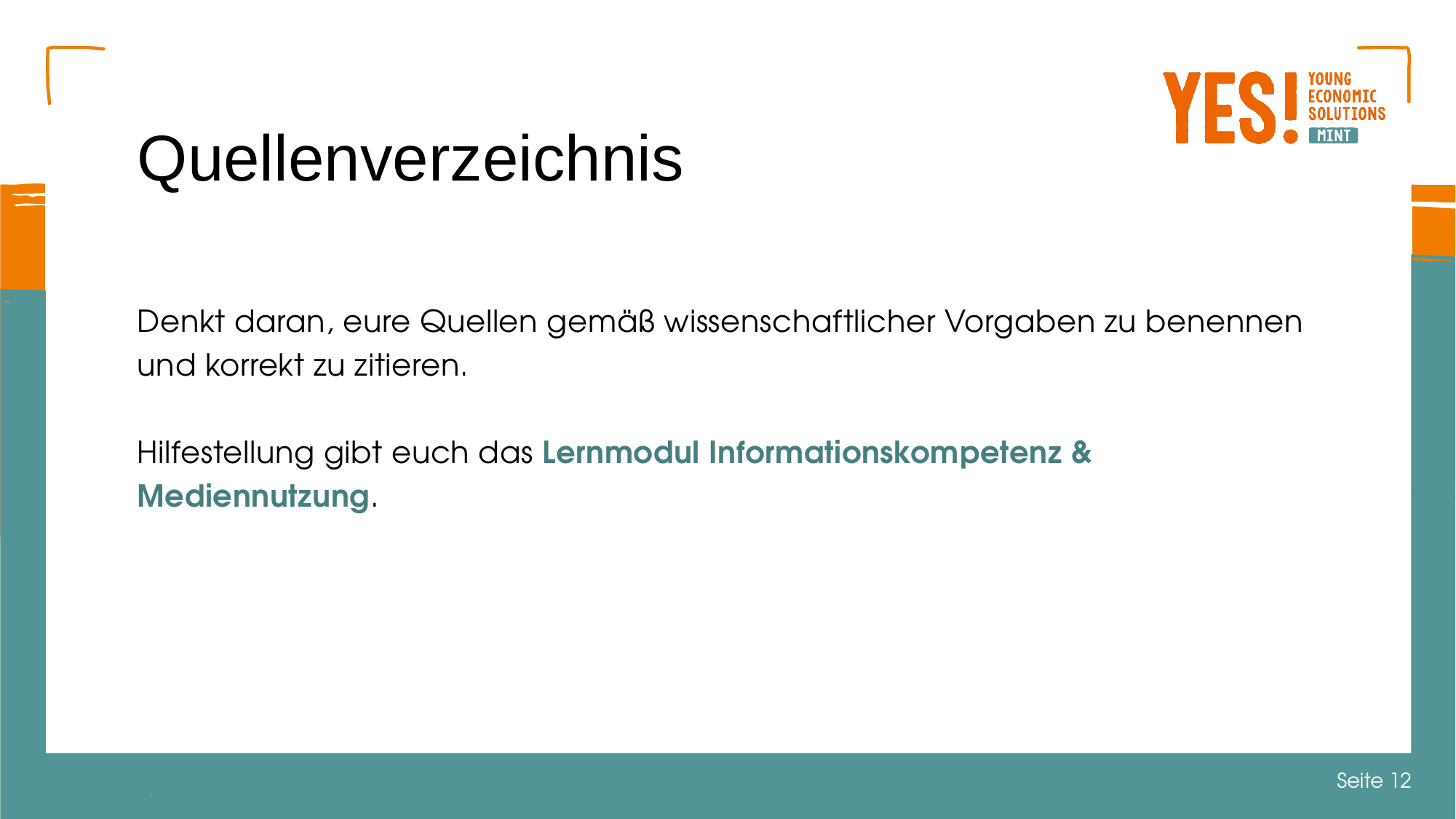

# Quellenverzeichnis
Denkt daran, eure Quellen gemäß wissenschaftlicher Vorgaben zu benennen und korrekt zu zitieren.

Hilfestellung gibt euch das Lernmodul Informationskompetenz & Mediennutzung.

Seite 12